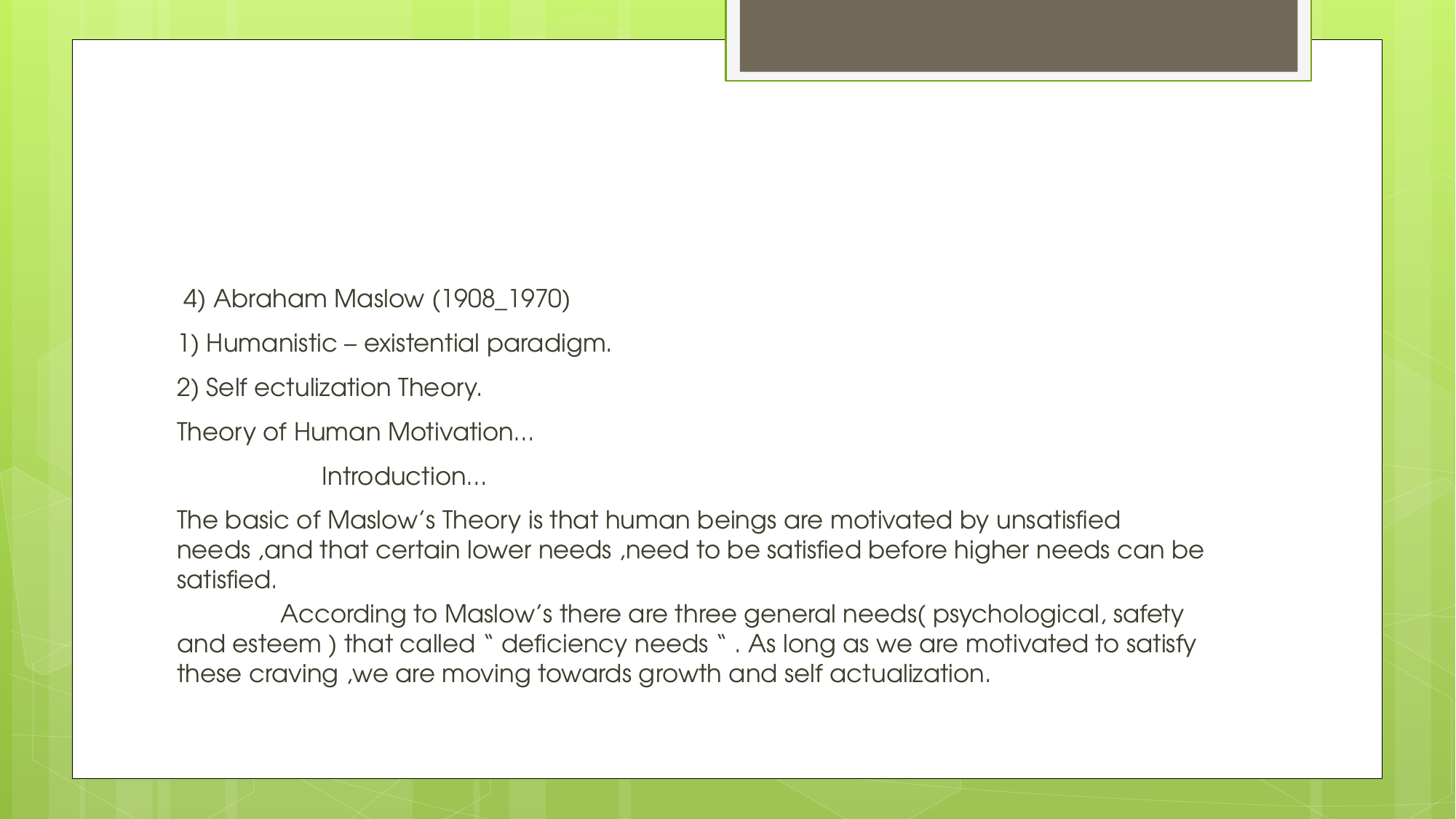

#
 4) Abraham Maslow (1908_1970)
1) Humanistic – existential paradigm.
2) Self ectulization Theory.
Theory of Human Motivation…
                     Introduction…
The basic of Maslow’s Theory is that human beings are motivated by unsatisfied needs ,and that certain lower needs ,need to be satisfied before higher needs can be satisfied.
               According to Maslow’s there are three general needs( psychological, safety and esteem ) that called “ deficiency needs “ . As long as we are motivated to satisfy these craving ,we are moving towards growth and self actualization.